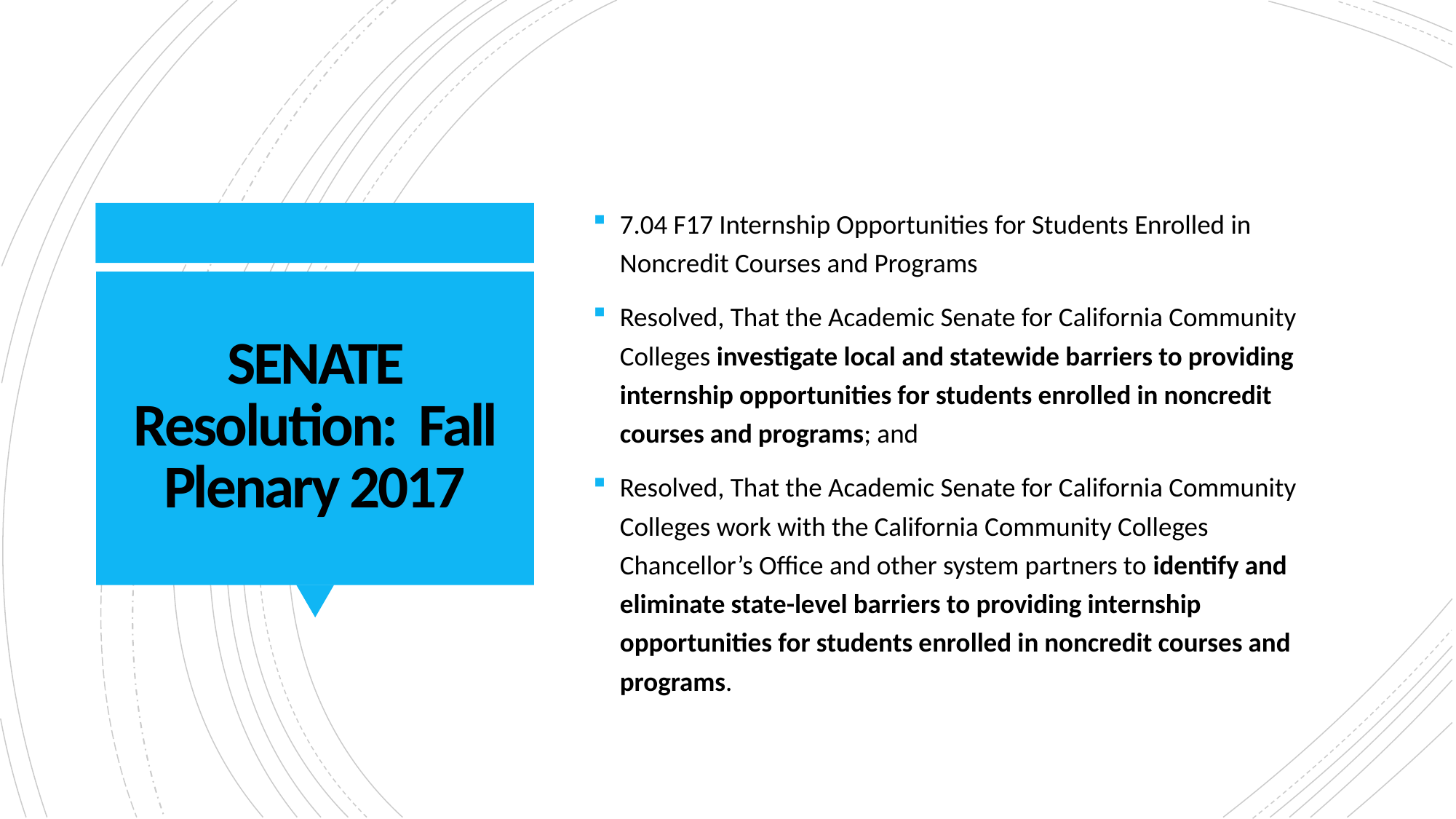

7.04 F17 Internship Opportunities for Students Enrolled in Noncredit Courses and Programs
Resolved, That the Academic Senate for California Community Colleges investigate local and statewide barriers to providing internship opportunities for students enrolled in noncredit courses and programs; and
Resolved, That the Academic Senate for California Community Colleges work with the California Community Colleges Chancellor’s Office and other system partners to identify and eliminate state-level barriers to providing internship opportunities for students enrolled in noncredit courses and programs.

# SENATE Resolution:  Fall Plenary 2017